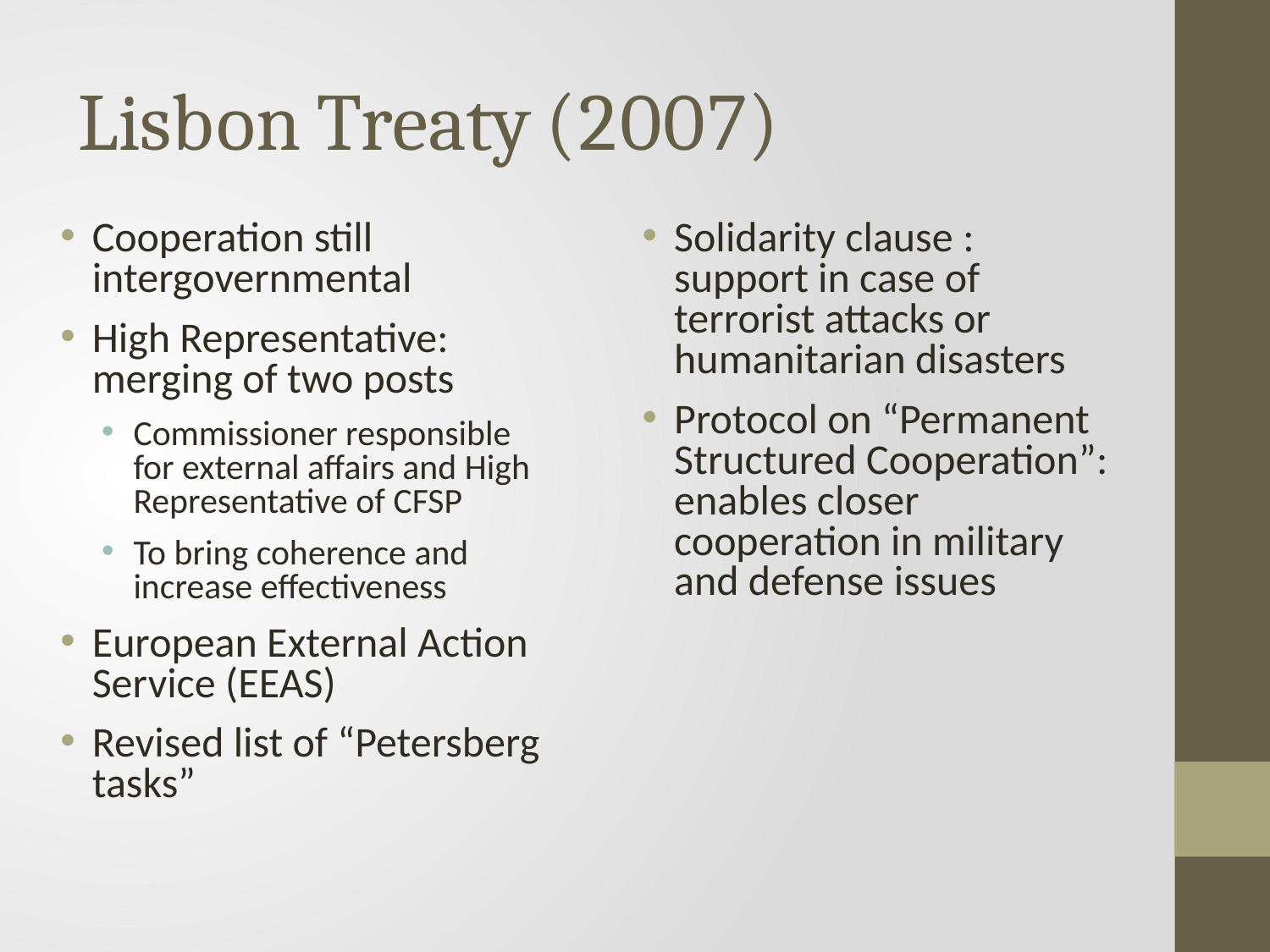

# Lisbon Treaty (2007)
Cooperation still intergovernmental
High Representative: merging of two posts
Commissioner responsible for external affairs and High Representative of CFSP
To bring coherence and increase effectiveness
European External Action Service (EEAS)
Revised list of “Petersberg tasks”

Solidarity clause : support in case of terrorist attacks or humanitarian disasters
Protocol on “Permanent Structured Cooperation”: enables closer cooperation in military and defense issues